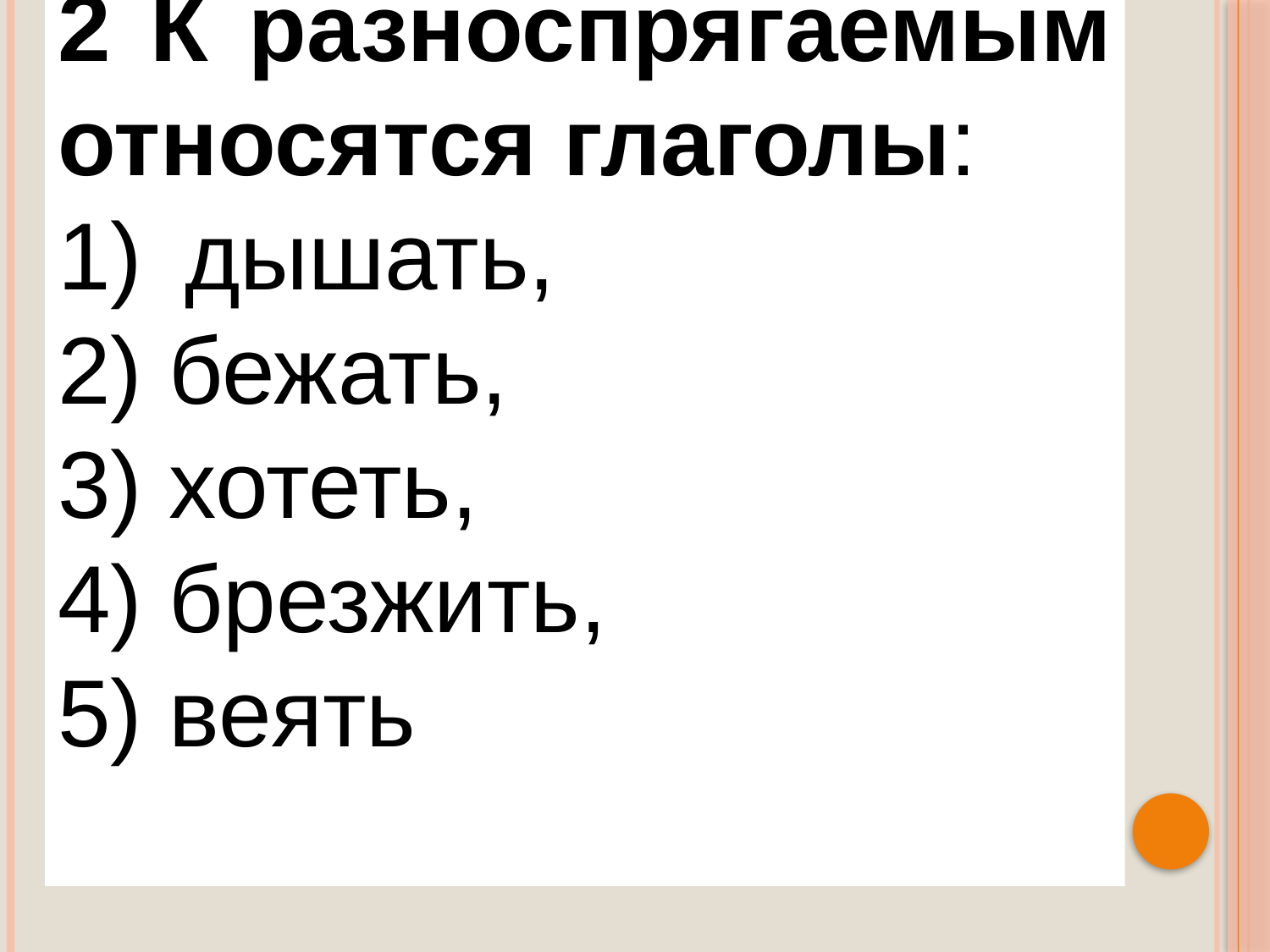

2 К разноспрягаемым относятся глаголы:
дышать,
2) бежать,
3) хотеть,
4) брезжить,
5) веять